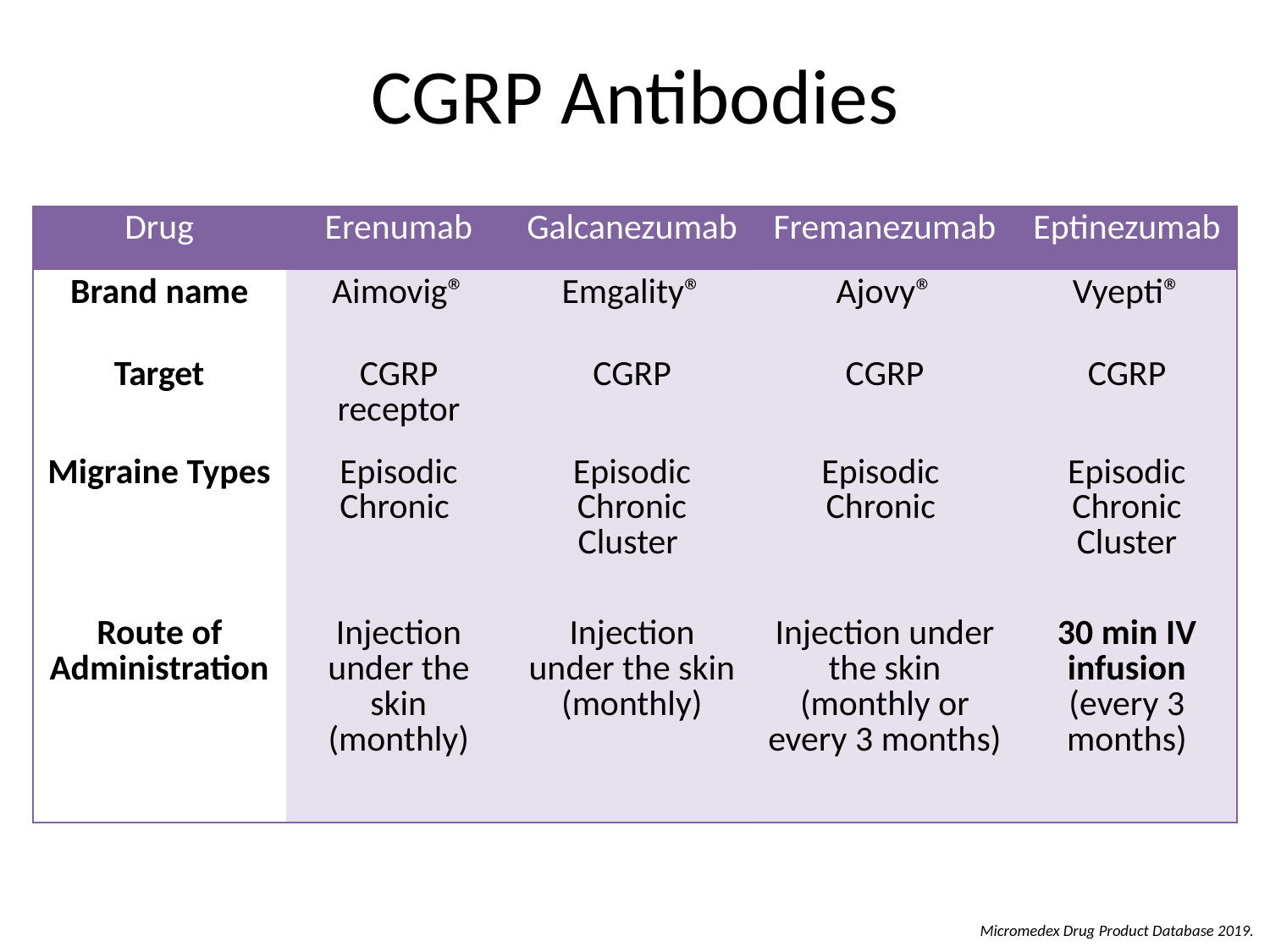

# CGRP Antibodies
| Drug | Erenumab | Galcanezumab | Fremanezumab | Eptinezumab |
| --- | --- | --- | --- | --- |
| Brand name | Aimovig® | Emgality® | Ajovy® | Vyepti® |
| Target | CGRP receptor | CGRP | CGRP | CGRP |
| Migraine Types | Episodic Chronic | Episodic Chronic Cluster | Episodic Chronic | Episodic Chronic Cluster |
| Route of Administration | Injection under the skin (monthly) | Injection under the skin (monthly) | Injection under the skin (monthly or every 3 months) | 30 min IV infusion (every 3 months) |
Micromedex Drug Product Database 2019.